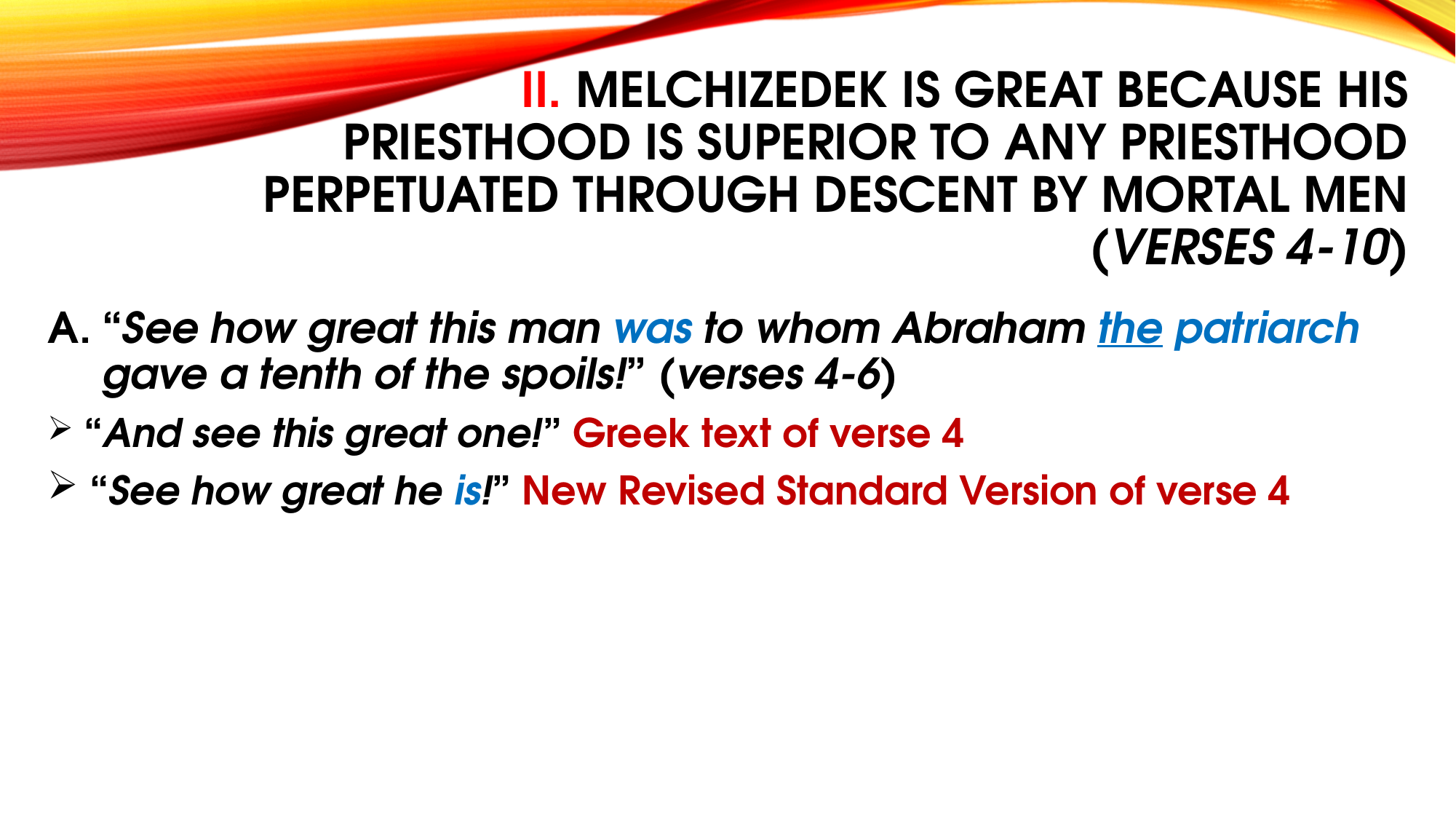

# II. Melchizedek is great because his priesthood is superior to any priesthood perpetuated through descent by mortal men (verses 4-10)
“See how great this man was to whom Abraham the patriarch gave a tenth of the spoils!” (verses 4-6)
 “And see this great one!” Greek text of verse 4
 “See how great he is!” New Revised Standard Version of verse 4